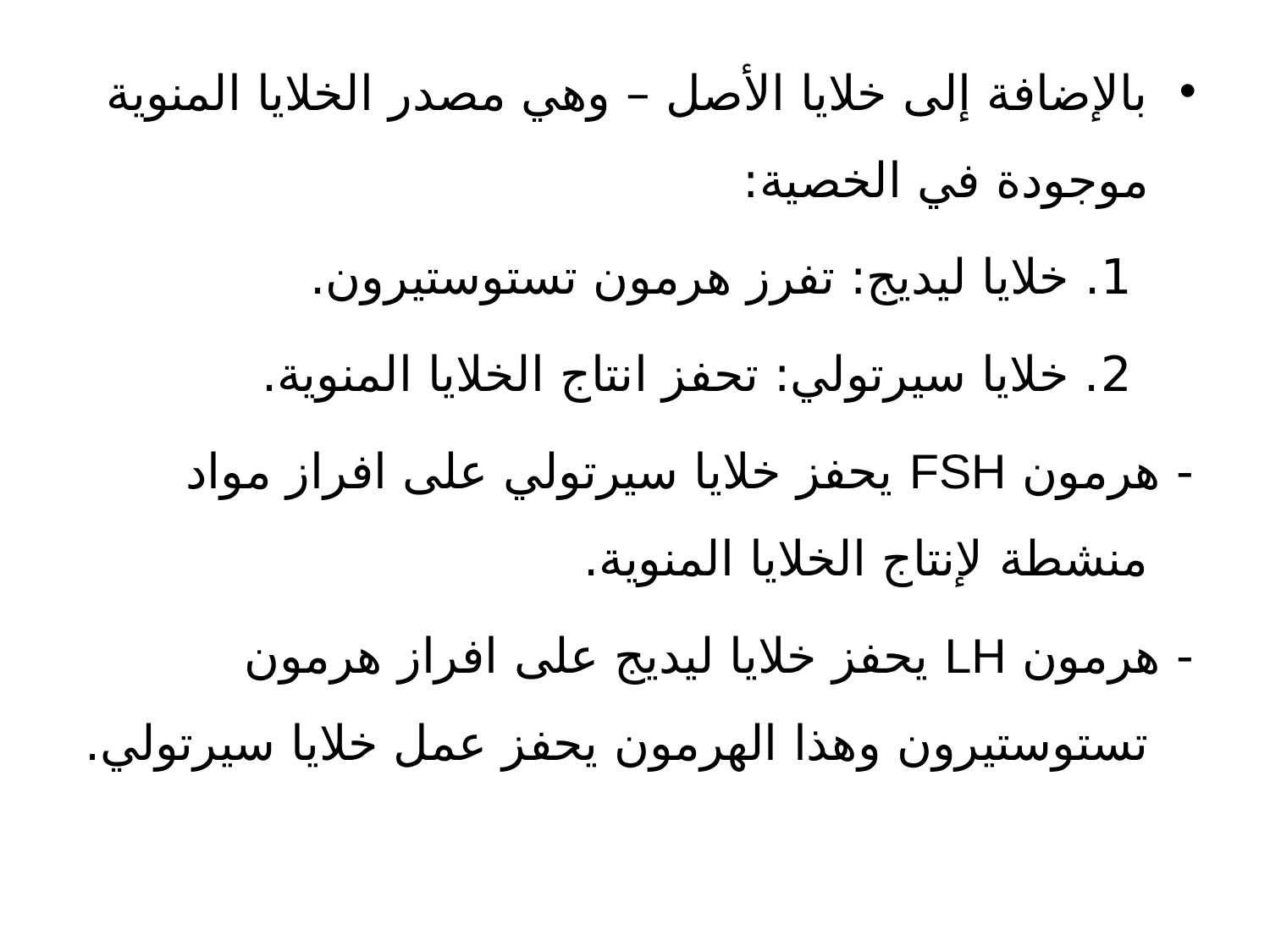

بالإضافة إلى خلايا الأصل – وهي مصدر الخلايا المنوية موجودة في الخصية:
    1. خلايا ليديج: تفرز هرمون تستوستيرون.
    2. خلايا سيرتولي: تحفز انتاج الخلايا المنوية.
- هرمون FSH يحفز خلايا سيرتولي على افراز مواد منشطة لإنتاج الخلايا المنوية.
- هرمون LH يحفز خلايا ليديج على افراز هرمون تستوستيرون وهذا الهرمون يحفز عمل خلايا سيرتولي.